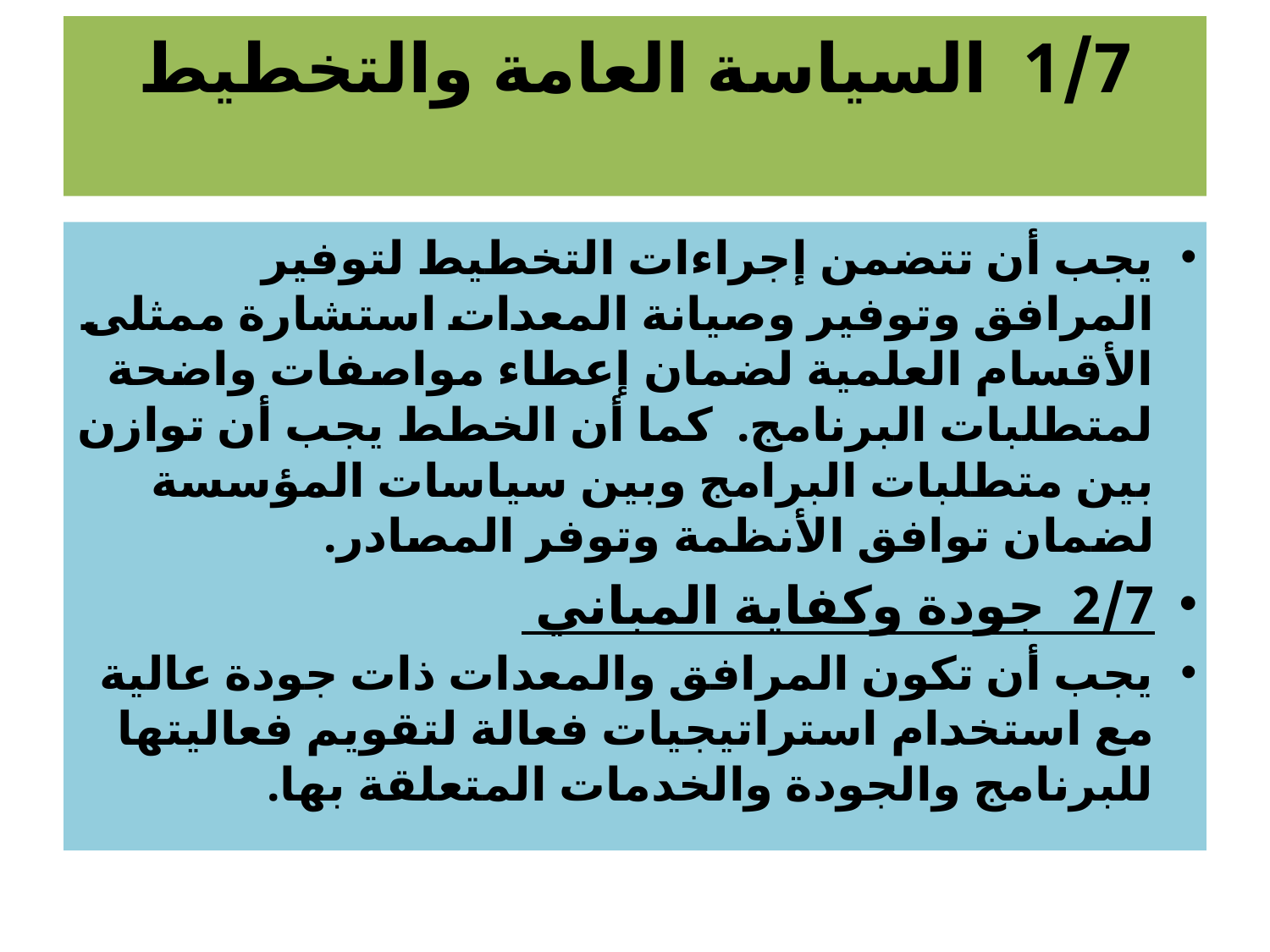

# 1/7  السياسة العامة والتخطيط
يجب أن تتضمن إجراءات التخطيط لتوفير المرافق وتوفير وصيانة المعدات استشارة ممثلى الأقسام العلمية لضمان إعطاء مواصفات واضحة لمتطلبات البرنامج.  كما أن الخطط يجب أن توازن بين متطلبات البرامج وبين سياسات المؤسسة لضمان توافق الأنظمة وتوفر المصادر.
2/7  جودة وكفاية المباني
يجب أن تكون المرافق والمعدات ذات جودة عالية مع استخدام استراتيجيات فعالة لتقويم فعاليتها للبرنامج والجودة والخدمات المتعلقة بها.